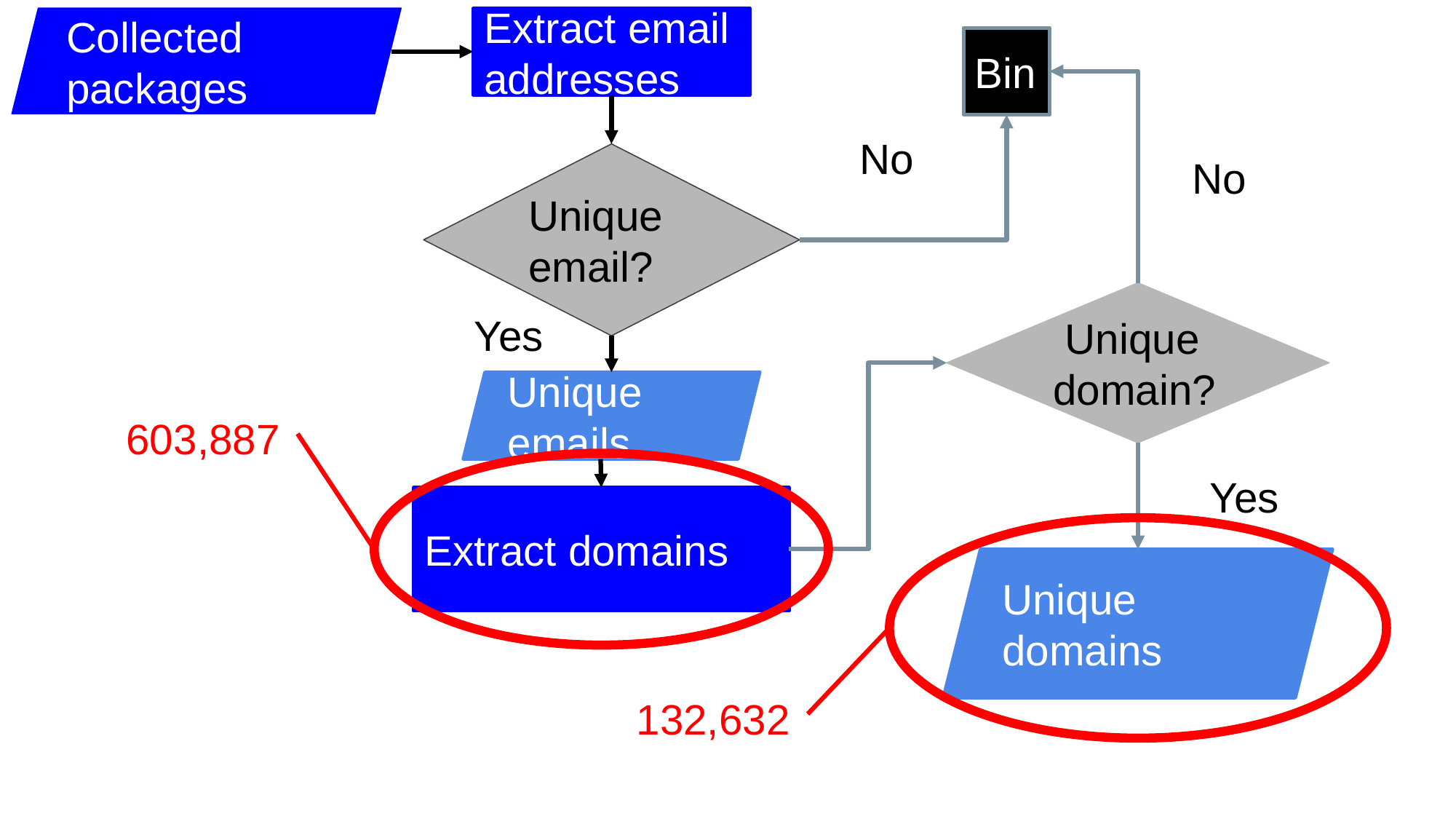

Collected packages
Extract email addresses
Bin
No
No
Unique email?
 Unique domain?
Yes
Unique emails
603,887

Yes
Extract domains

Unique domains
132,632